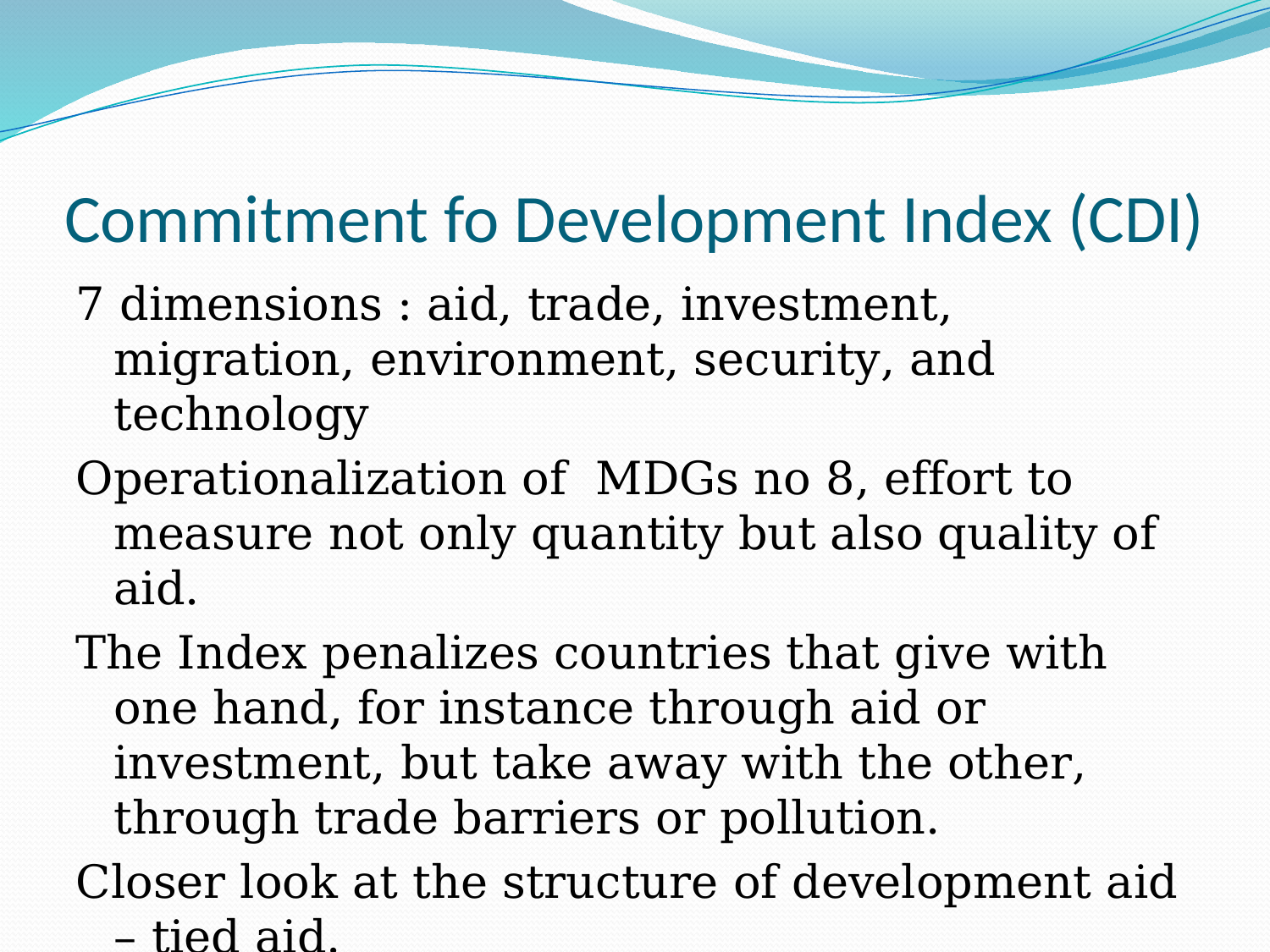

# Commitment fo Development Index (CDI)
7 dimensions : aid, trade, investment, migration, environment, security, and technology
Operationalization of  MDGs no 8, effort to measure not only quantity but also quality of aid.
The Index penalizes countries that give with one hand, for instance through aid or investment, but take away with the other, through trade barriers or pollution.
Closer look at the structure of development aid – tied aid.